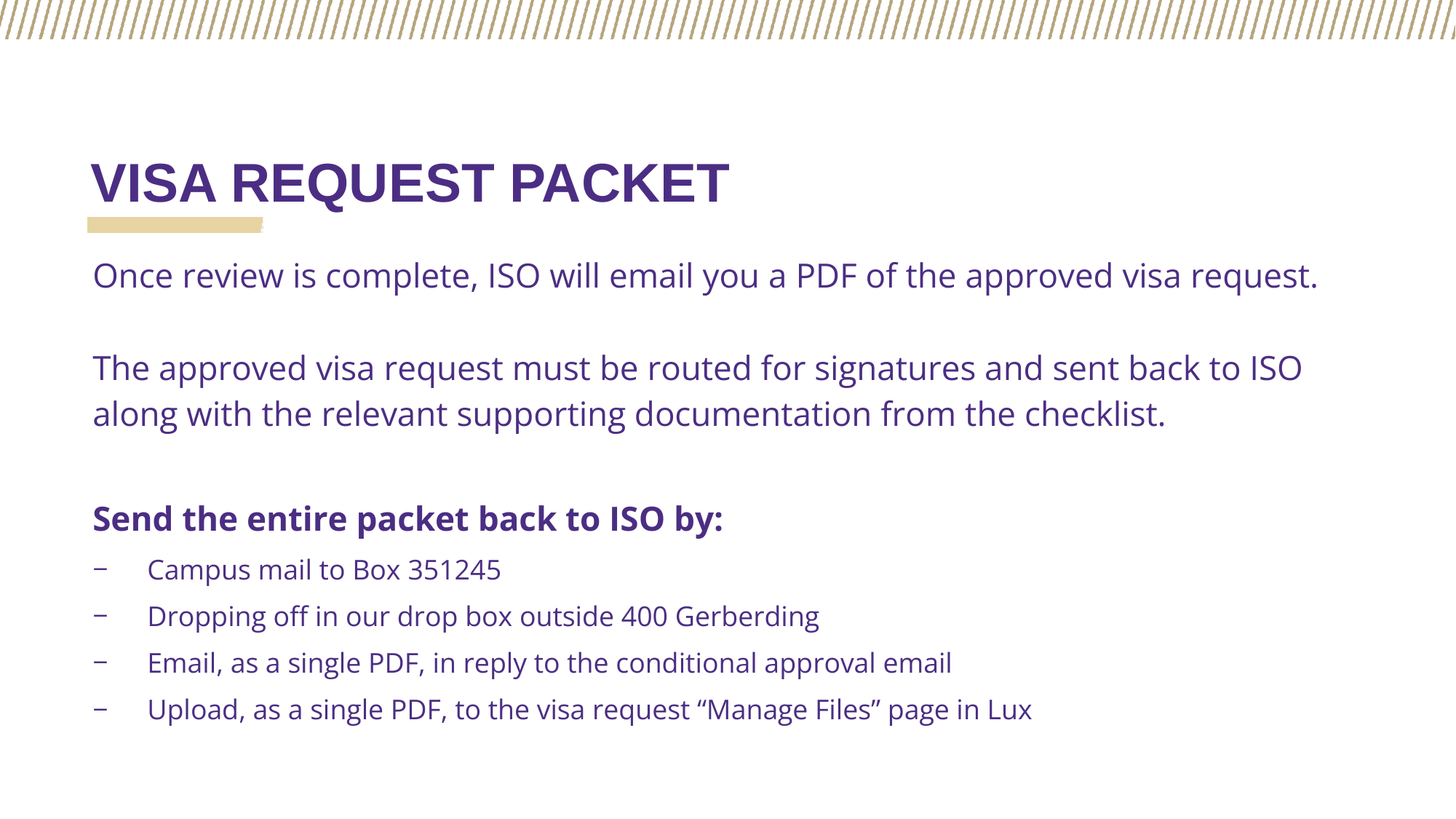

# VISA REQUEST PACKET
Once review is complete, ISO will email you a PDF of the approved visa request.
The approved visa request must be routed for signatures and sent back to ISO along with the relevant supporting documentation from the checklist.

Send the entire packet back to ISO by:
Campus mail to Box 351245
Dropping off in our drop box outside 400 Gerberding
Email, as a single PDF, in reply to the conditional approval email
Upload, as a single PDF, to the visa request “Manage Files” page in Lux